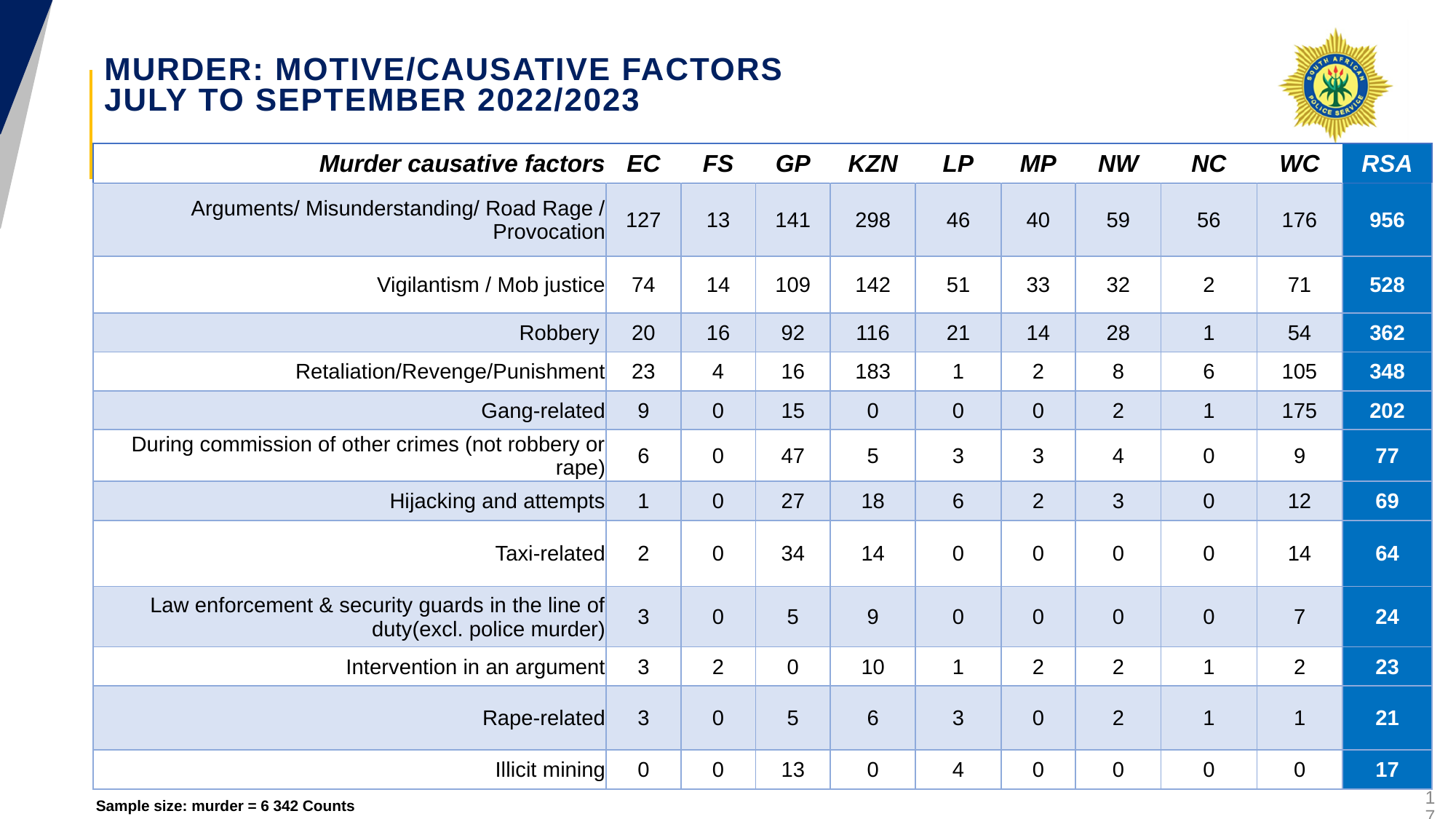

# MURDER: MOTIVE/CAUSATIVE FACTORS JULY TO SEPTEMBER 2022/2023
| Murder causative factors | EC | FS | GP | KZN | LP | MP | NW | NC | WC | RSA |
| --- | --- | --- | --- | --- | --- | --- | --- | --- | --- | --- |
| Arguments/ Misunderstanding/ Road Rage / Provocation | 127 | 13 | 141 | 298 | 46 | 40 | 59 | 56 | 176 | 956 |
| Vigilantism / Mob justice | 74 | 14 | 109 | 142 | 51 | 33 | 32 | 2 | 71 | 528 |
| Robbery | 20 | 16 | 92 | 116 | 21 | 14 | 28 | 1 | 54 | 362 |
| Retaliation/Revenge/Punishment | 23 | 4 | 16 | 183 | 1 | 2 | 8 | 6 | 105 | 348 |
| Gang-related | 9 | 0 | 15 | 0 | 0 | 0 | 2 | 1 | 175 | 202 |
| During commission of other crimes (not robbery or rape) | 6 | 0 | 47 | 5 | 3 | 3 | 4 | 0 | 9 | 77 |
| Hijacking and attempts | 1 | 0 | 27 | 18 | 6 | 2 | 3 | 0 | 12 | 69 |
| Taxi-related | 2 | 0 | 34 | 14 | 0 | 0 | 0 | 0 | 14 | 64 |
| Law enforcement & security guards in the line of duty(excl. police murder) | 3 | 0 | 5 | 9 | 0 | 0 | 0 | 0 | 7 | 24 |
| Intervention in an argument | 3 | 2 | 0 | 10 | 1 | 2 | 2 | 1 | 2 | 23 |
| Rape-related | 3 | 0 | 5 | 6 | 3 | 0 | 2 | 1 | 1 | 21 |
| Illicit mining | 0 | 0 | 13 | 0 | 4 | 0 | 0 | 0 | 0 | 17 |
17
Sample size: murder = 6 342 Counts